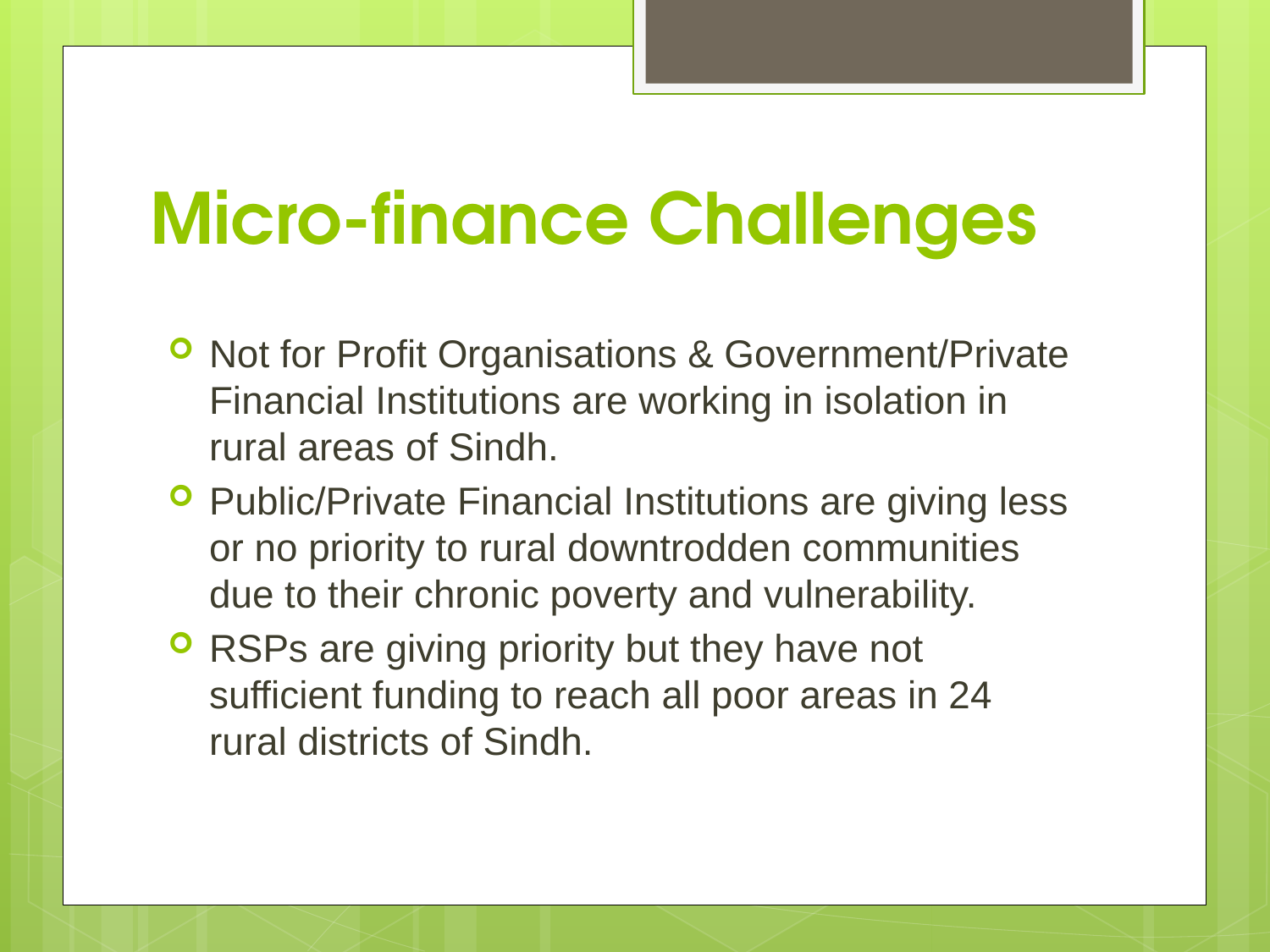

# Micro-finance Challenges
Not for Profit Organisations & Government/Private Financial Institutions are working in isolation in rural areas of Sindh.
Public/Private Financial Institutions are giving less or no priority to rural downtrodden communities due to their chronic poverty and vulnerability.
RSPs are giving priority but they have not sufficient funding to reach all poor areas in 24 rural districts of Sindh.